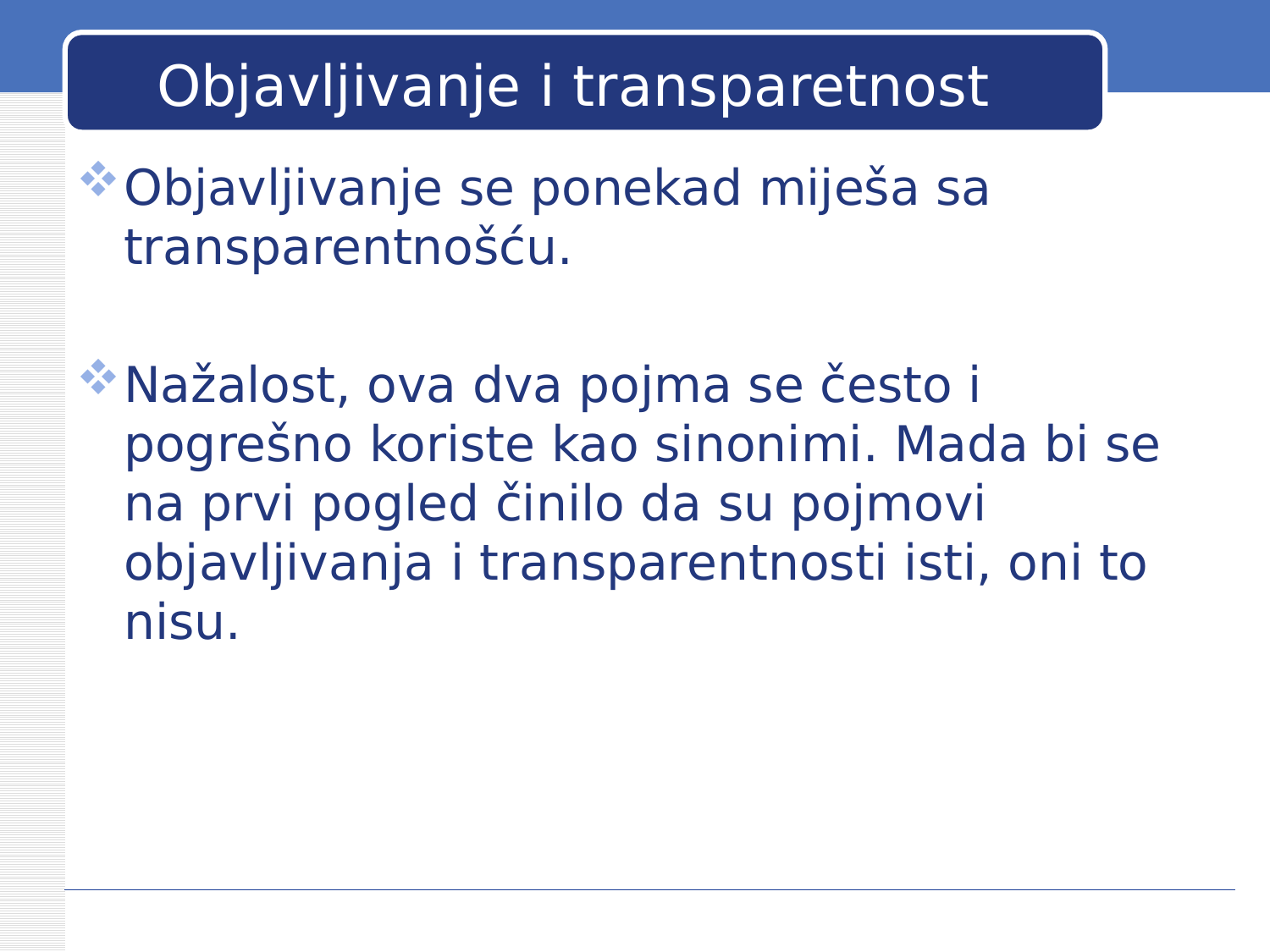

# Objavljivanje i transparetnost
Objavljivanje se ponekad miješa sa transparentnošću.

Nažalost, ova dva pojma se često i pogrešno koriste kao sinonimi. Mada bi se na prvi pogled činilo da su pojmovi objavljivanja i transparentnosti isti, oni to nisu.